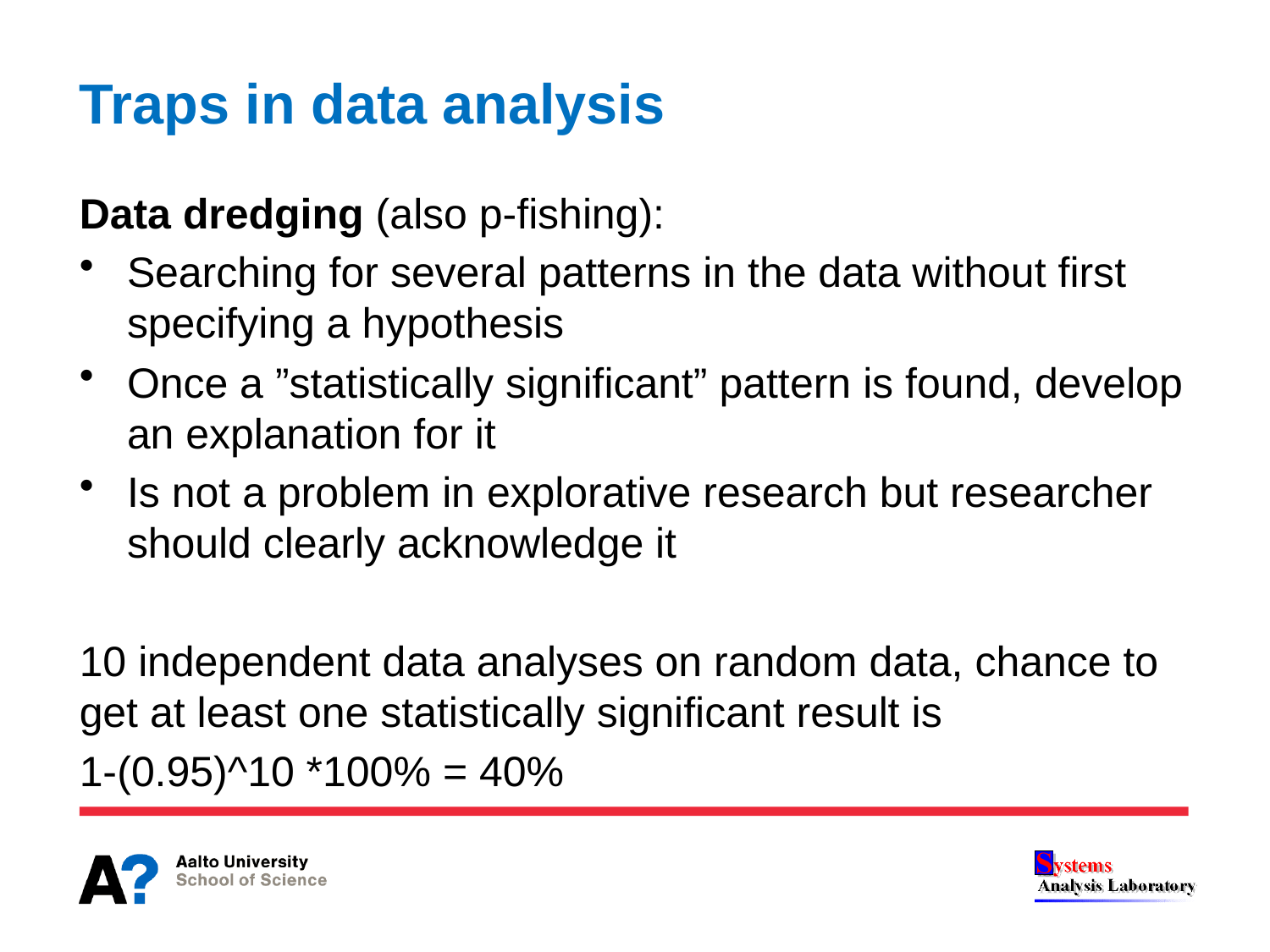

# Traps in data analysis
Data dredging (also p-fishing):
Searching for several patterns in the data without first specifying a hypothesis
Once a ”statistically significant” pattern is found, develop an explanation for it
Is not a problem in explorative research but researcher should clearly acknowledge it

10 independent data analyses on random data, chance to get at least one statistically significant result is
1-(0.95)^10 *100% = 40%